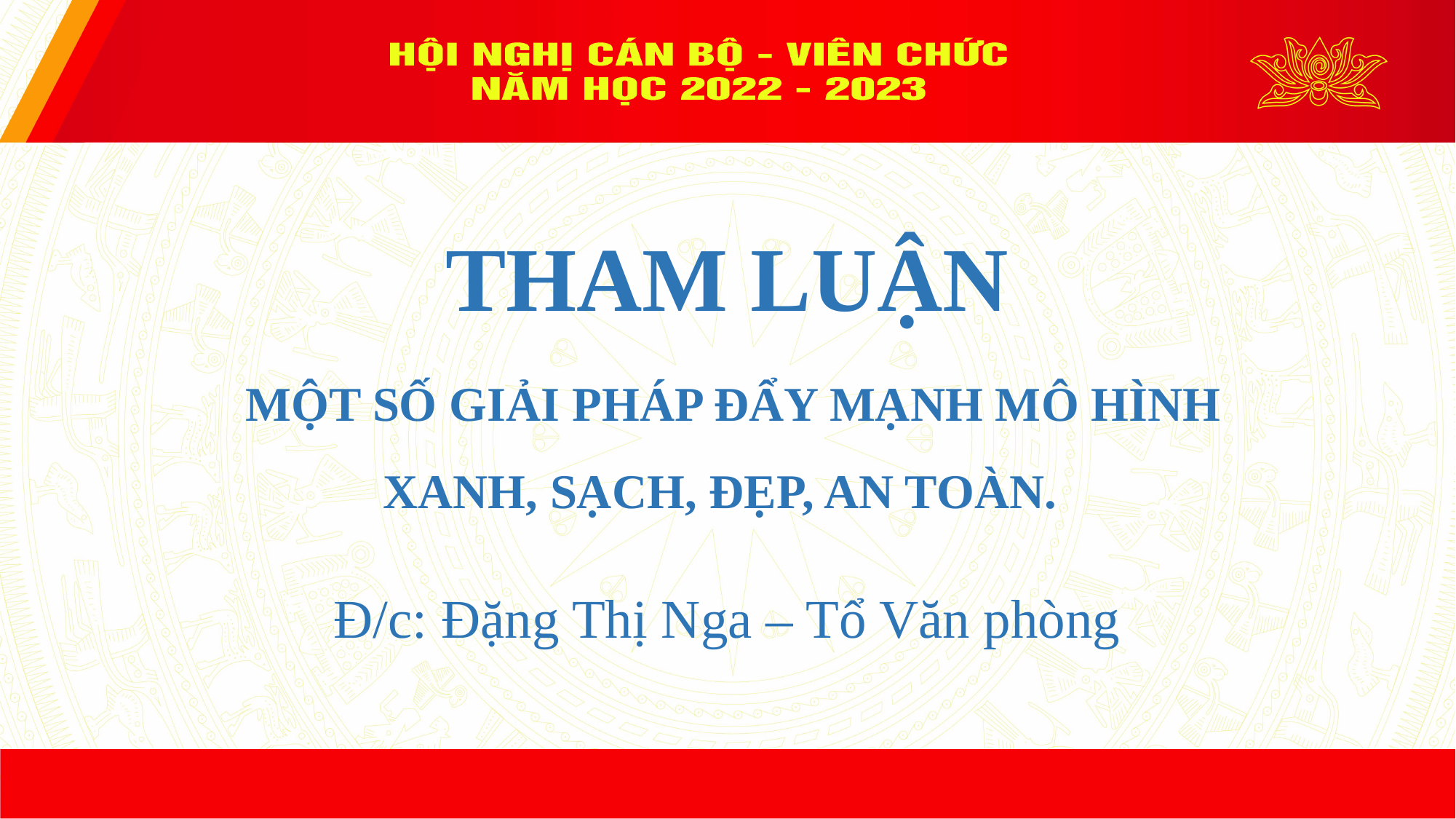

THAM LUẬN
MỘT SỐ GIẢI PHÁP ĐẨY MẠNH MÔ HÌNH XANH, SẠCH, ĐẸP, AN TOÀN.
Đ/c: Đặng Thị Nga – Tổ Văn phòng